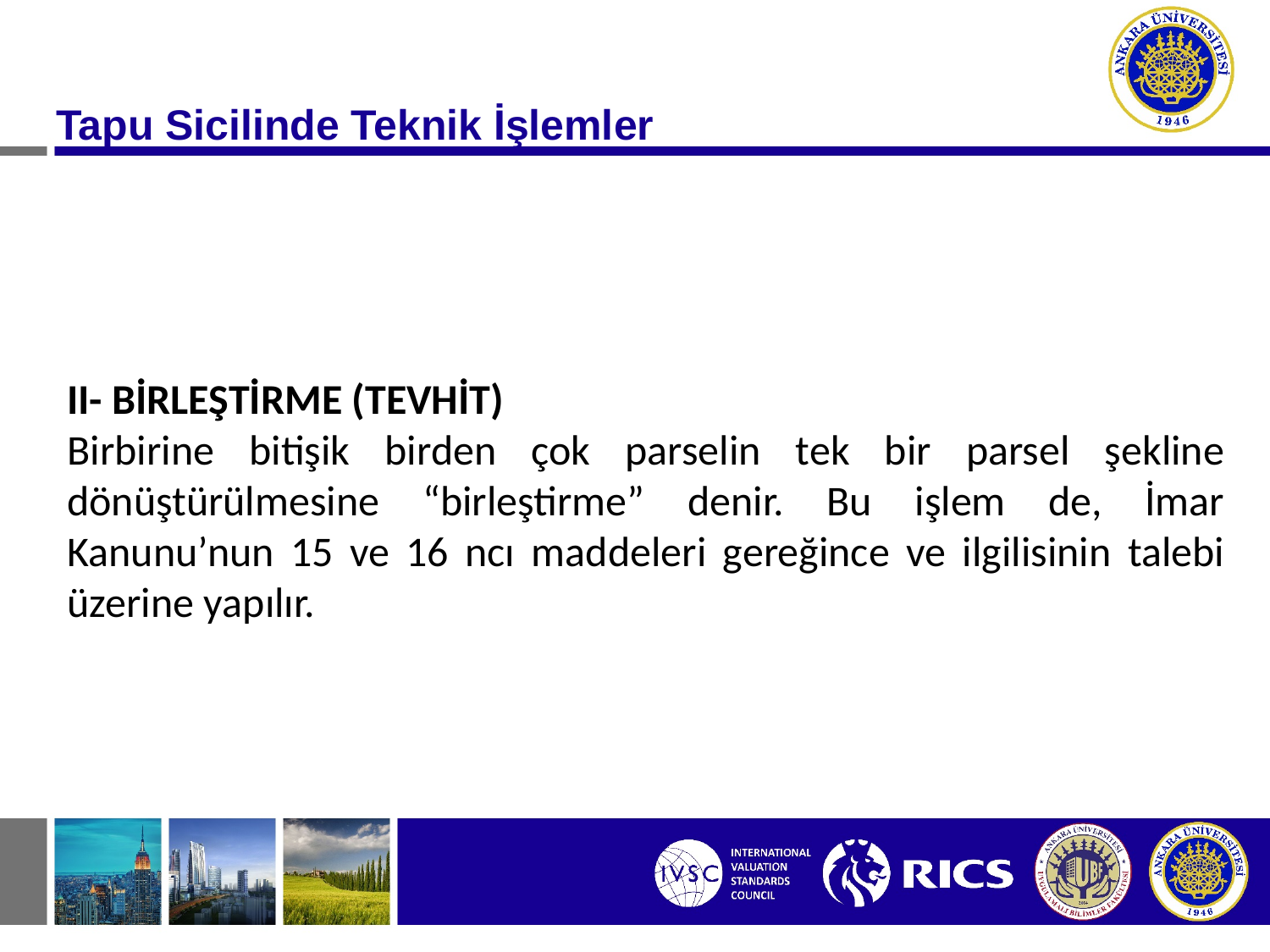

Tapu Sicilinde Teknik İşlemler

II- BİRLEŞTİRME (TEVHİT)
Birbirine bitişik birden çok parselin tek bir parsel şekline dönüştürülmesine “birleştirme” denir. Bu işlem de, İmar Kanunu’nun 15 ve 16 ncı maddeleri gereğince ve ilgilisinin talebi üzerine yapılır.